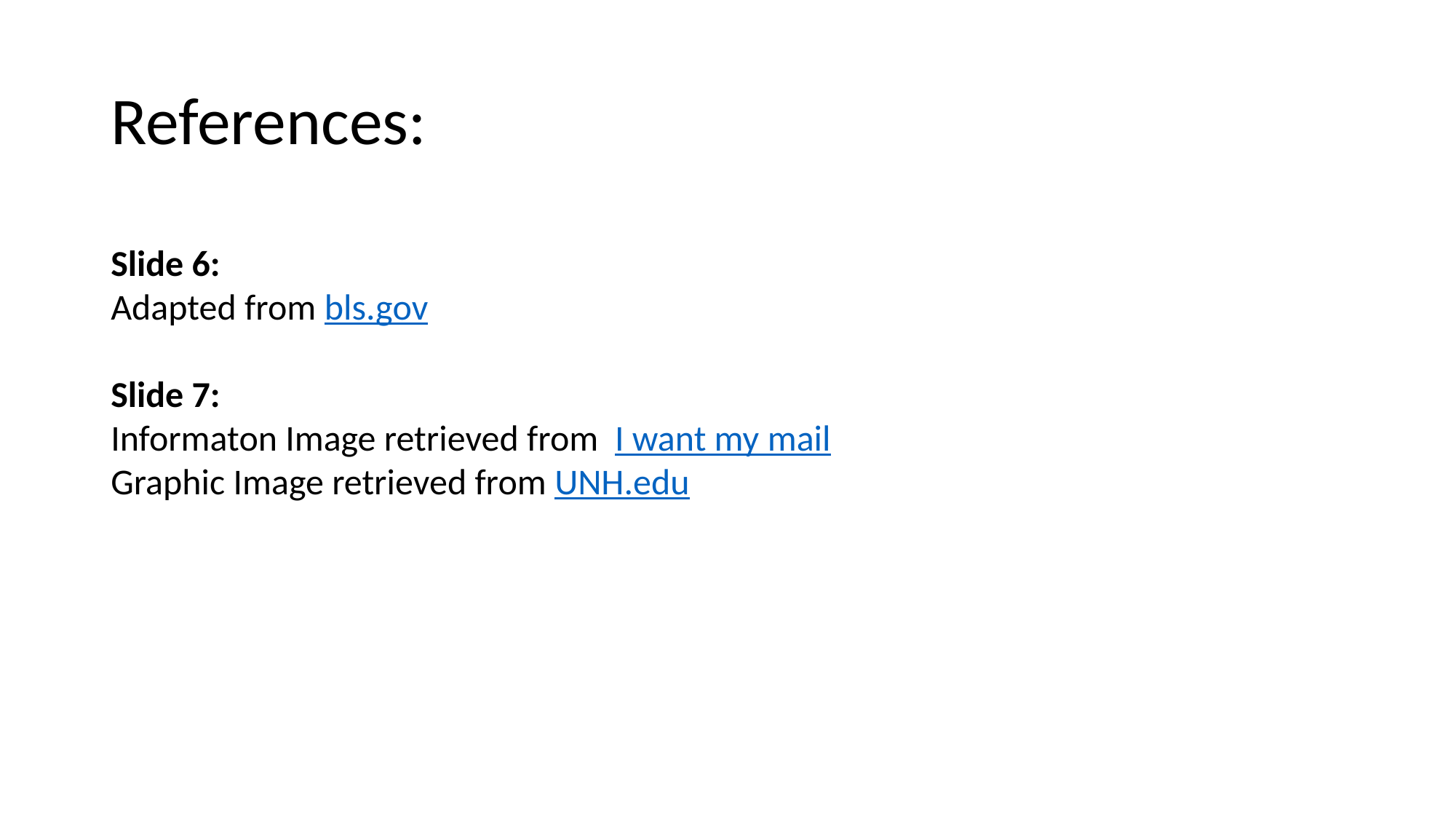

# References:

Slide 6:
Adapted from bls.gov

Slide 7:
Informaton Image retrieved from  I want my mail
Graphic Image retrieved from UNH.edu